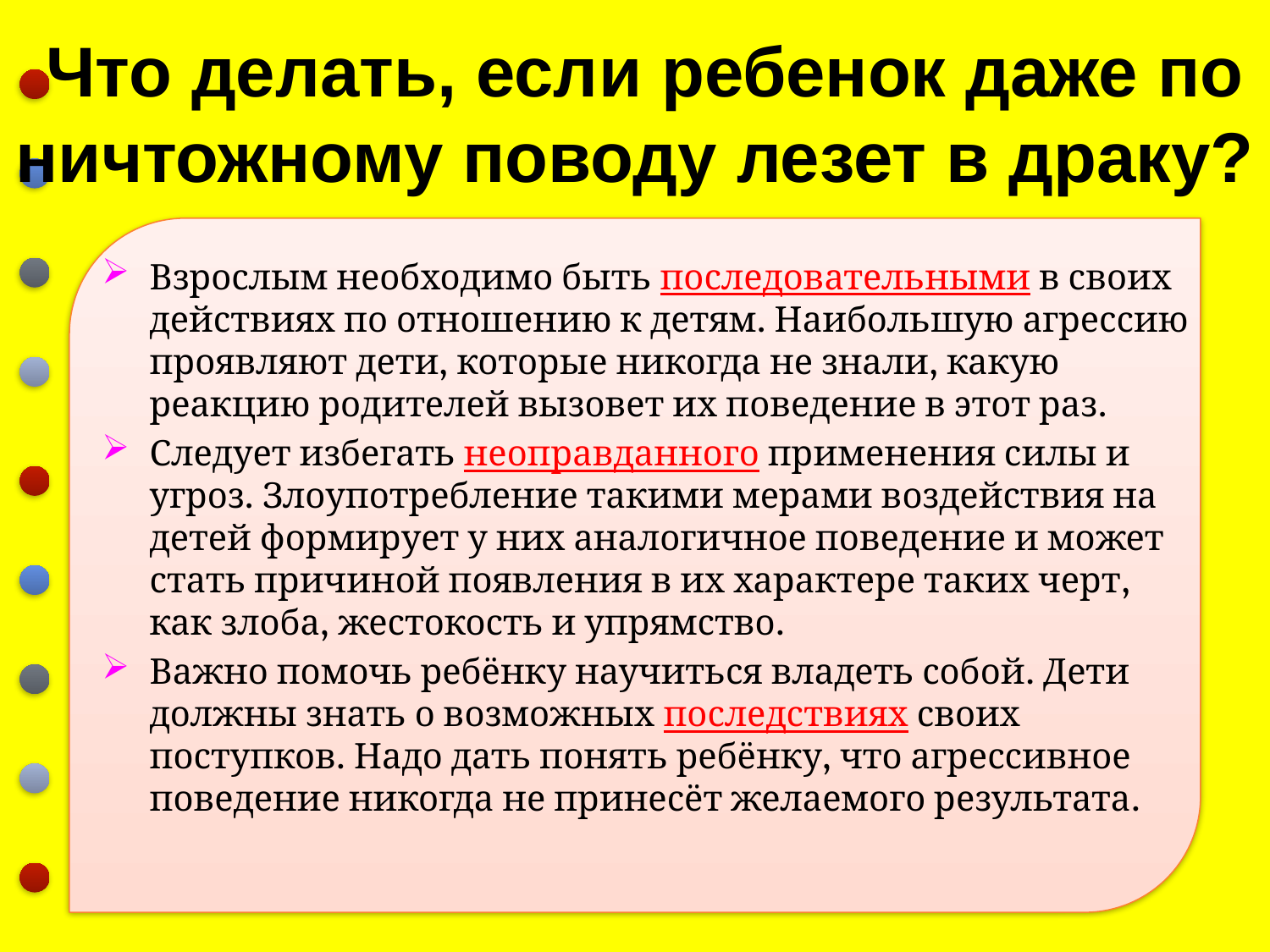

# Что делать, если ребенок даже по ничтожному поводу лезет в драку?
Взрослым необходимо быть последовательными в своих действиях по отношению к детям. Наибольшую агрессию проявляют дети, которые никогда не знали, какую реакцию родителей вызовет их поведение в этот раз.
Следует избегать неоправданного применения силы и угроз. Злоупотребление такими мерами воздействия на детей формирует у них аналогичное поведение и может стать причиной появления в их характере таких черт, как злоба, жестокость и упрямство.
Важно помочь ребёнку научиться владеть собой. Дети должны знать о возможных последствиях своих поступков. Надо дать понять ребёнку, что агрессивное поведение никогда не принесёт желаемого результата.